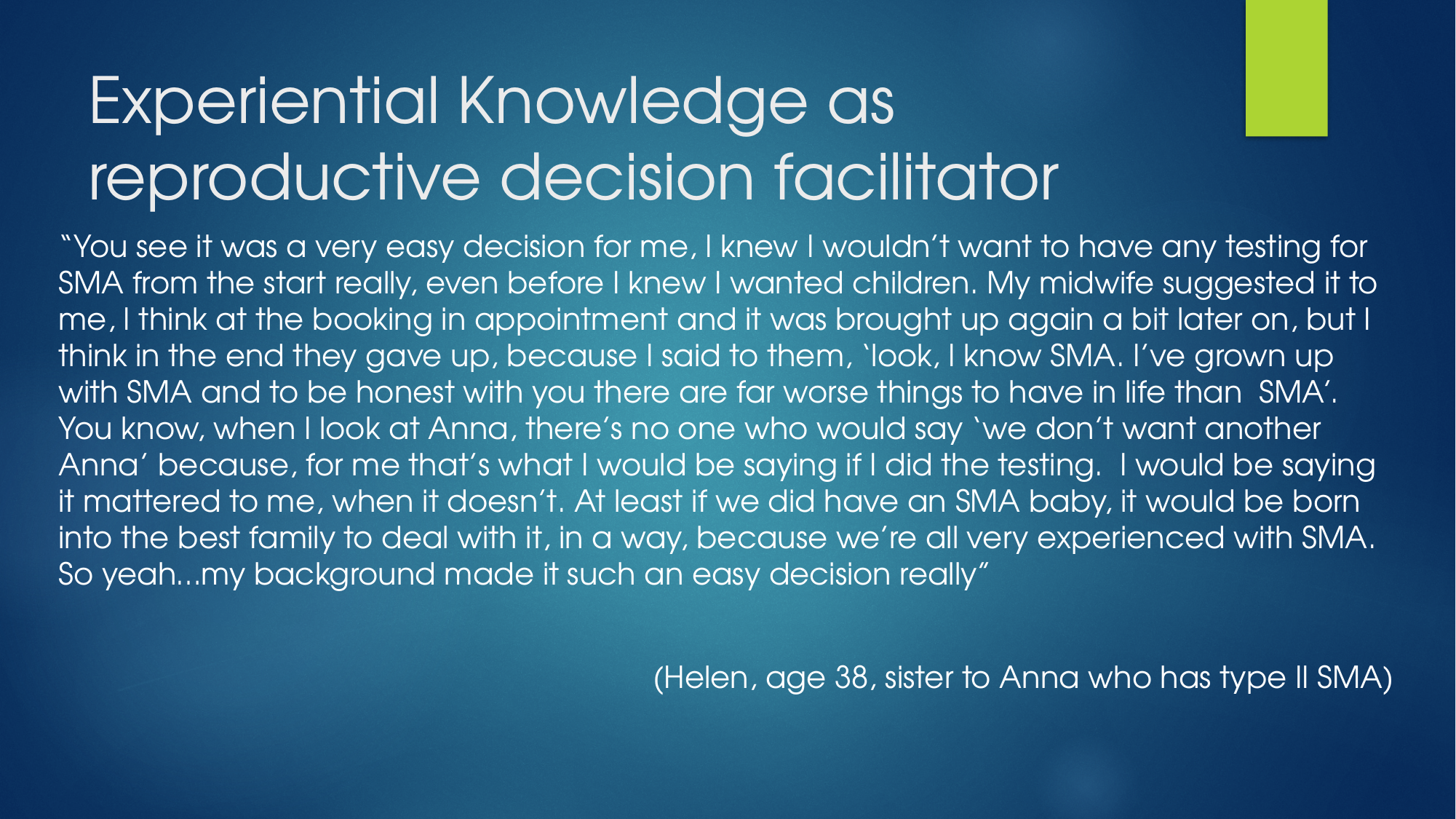

# Experiential Knowledge as reproductive decision facilitator
“You see it was a very easy decision for me, I knew I wouldn’t want to have any testing for SMA from the start really, even before I knew I wanted children. My midwife suggested it to me, I think at the booking in appointment and it was brought up again a bit later on, but I think in the end they gave up, because I said to them, ‘look, I know SMA. I’ve grown up with SMA and to be honest with you there are far worse things to have in life than  SMA’. You know, when I look at Anna, there’s no one who would say ‘we don’t want another Anna’ because, for me that’s what I would be saying if I did the testing.  I would be saying it mattered to me, when it doesn’t. At least if we did have an SMA baby, it would be born into the best family to deal with it, in a way, because we’re all very experienced with SMA. So yeah…my background made it such an easy decision really”

(Helen, age 38, sister to Anna who has type II SMA)